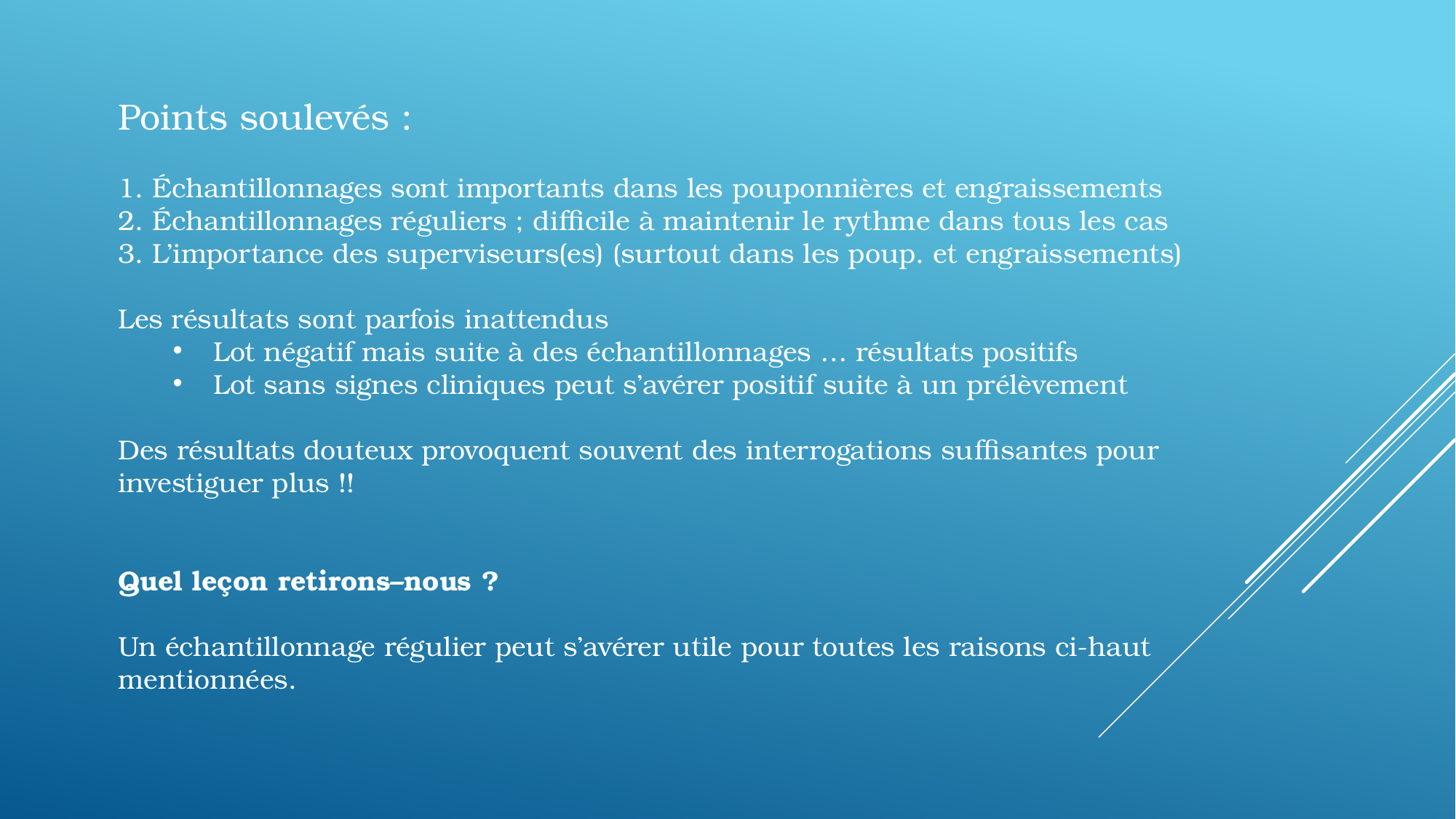

Points soulevés :

1. Échantillonnages sont importants dans les pouponnières et engraissements
2. Échantillonnages réguliers ; difficile à maintenir le rythme dans tous les cas
3. L’importance des superviseurs(es) (surtout dans les poup. et engraissements)

Les résultats sont parfois inattendus
Lot négatif mais suite à des échantillonnages … résultats positifs
Lot sans signes cliniques peut s’avérer positif suite à un prélèvement

Des résultats douteux provoquent souvent des interrogations suffisantes pour investiguer plus !!

Quel leçon retirons–nous ?

Un échantillonnage régulier peut s’avérer utile pour toutes les raisons ci-haut mentionnées.